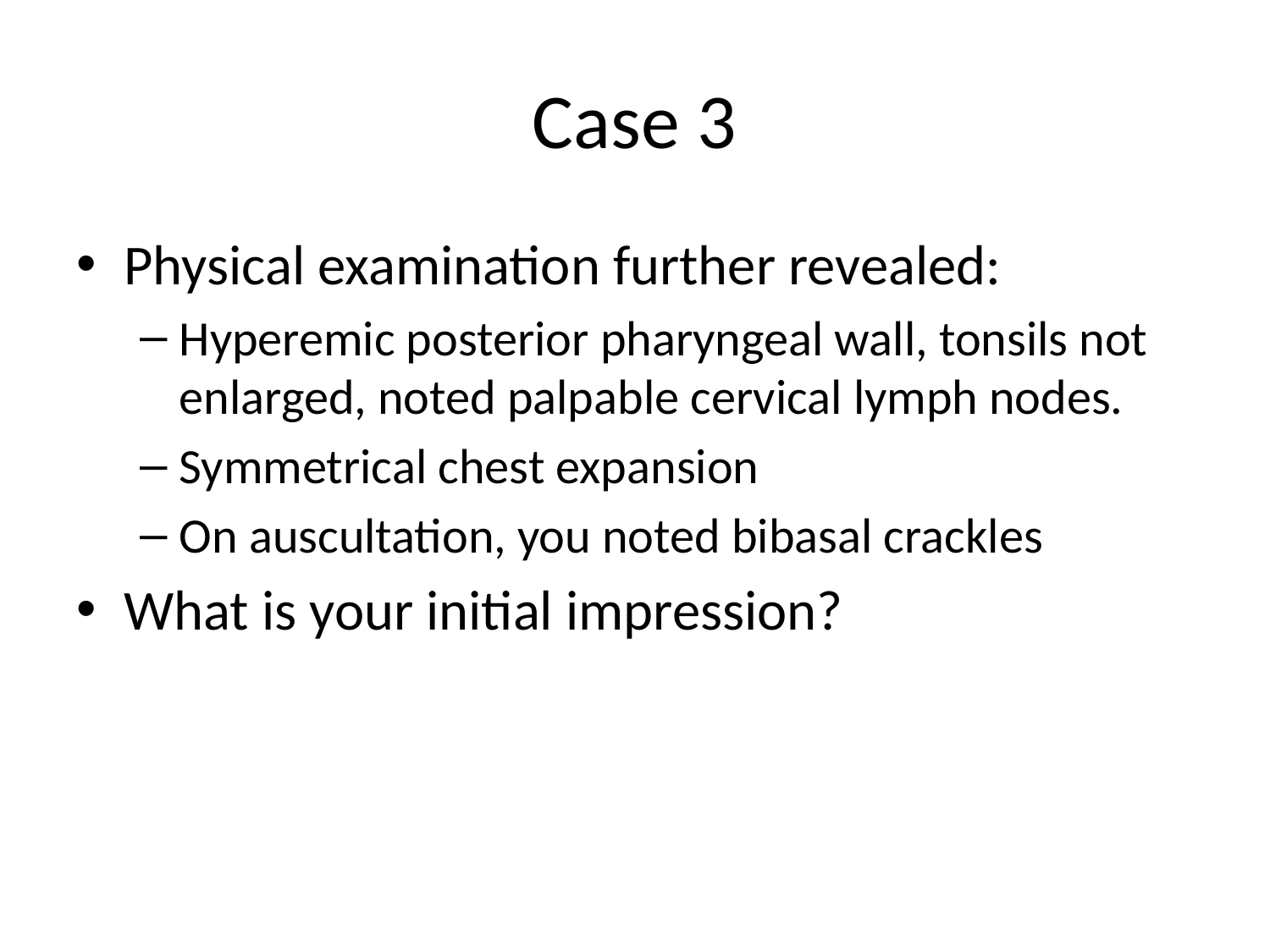

# Case 3
Physical examination further revealed:
Hyperemic posterior pharyngeal wall, tonsils not enlarged, noted palpable cervical lymph nodes.
Symmetrical chest expansion
On auscultation, you noted bibasal crackles
What is your initial impression?